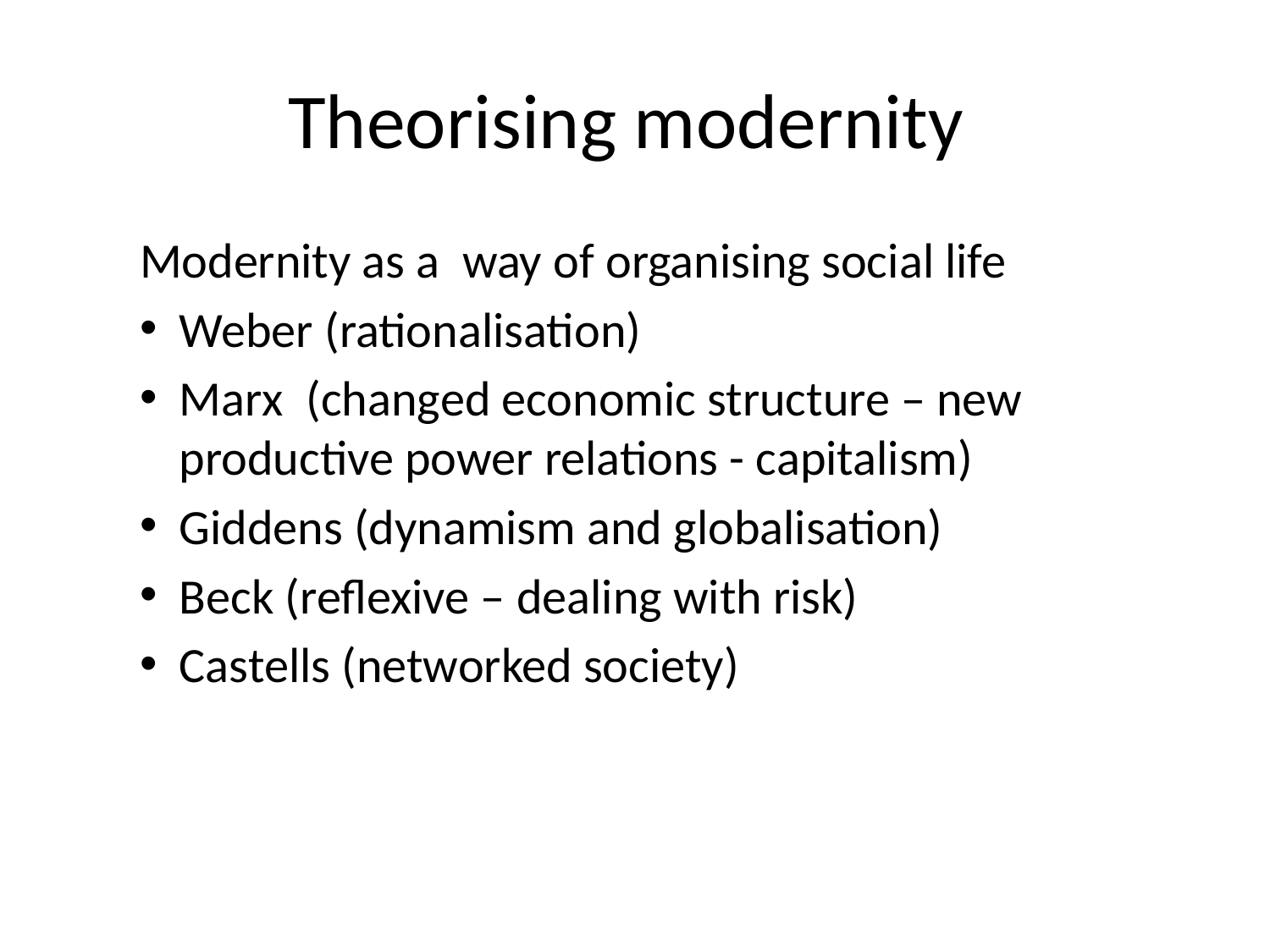

# Theorising modernity
Modernity as a  way of organising social life
Weber (rationalisation)
Marx  (changed economic structure – new productive power relations - capitalism)
Giddens (dynamism and globalisation)
Beck (reflexive – dealing with risk)
Castells (networked society)